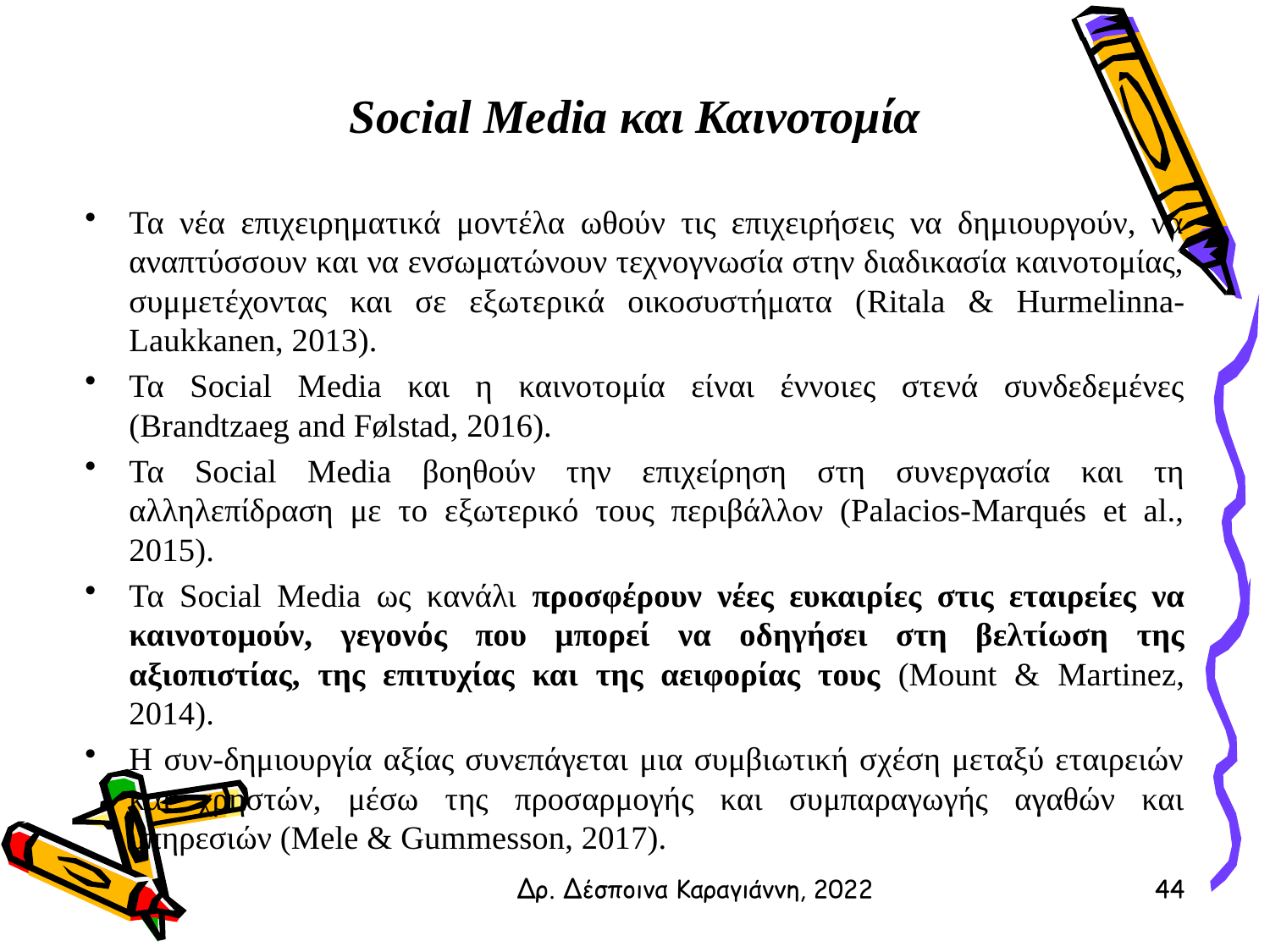

# Social Media και Καινοτομία

Τα νέα επιχειρηματικά μοντέλα ωθούν τις επιχειρήσεις να δημιουργούν, να αναπτύσσουν και να ενσωματώνουν τεχνογνωσία στην διαδικασία καινοτομίας, συμμετέχοντας και σε εξωτερικά οικοσυστήματα (Ritala & Hurmelinna-Laukkanen, 2013).
Τα Social Media και η καινοτομία είναι έννοιες στενά συνδεδεμένες (Brandtzaeg and Følstad, 2016).
Τα Social Media βοηθούν την επιχείρηση στη συνεργασία και τη αλληλεπίδραση με το εξωτερικό τους περιβάλλον (Palacios-Marqués et al., 2015).
Τα Social Media ως κανάλι προσφέρουν νέες ευκαιρίες στις εταιρείες να καινοτομούν, γεγονός που μπορεί να οδηγήσει στη βελτίωση της αξιοπιστίας, της επιτυχίας και της αειφορίας τους (Mount & Martinez, 2014).
Η συν-δημιουργία αξίας συνεπάγεται μια συμβιωτική σχέση μεταξύ εταιρειών και χρηστών, μέσω της προσαρμογής και συμπαραγωγής αγαθών και υπηρεσιών (Mele & Gummesson, 2017).
Δρ. Δέσποινα Καραγιάννη, 2022
44